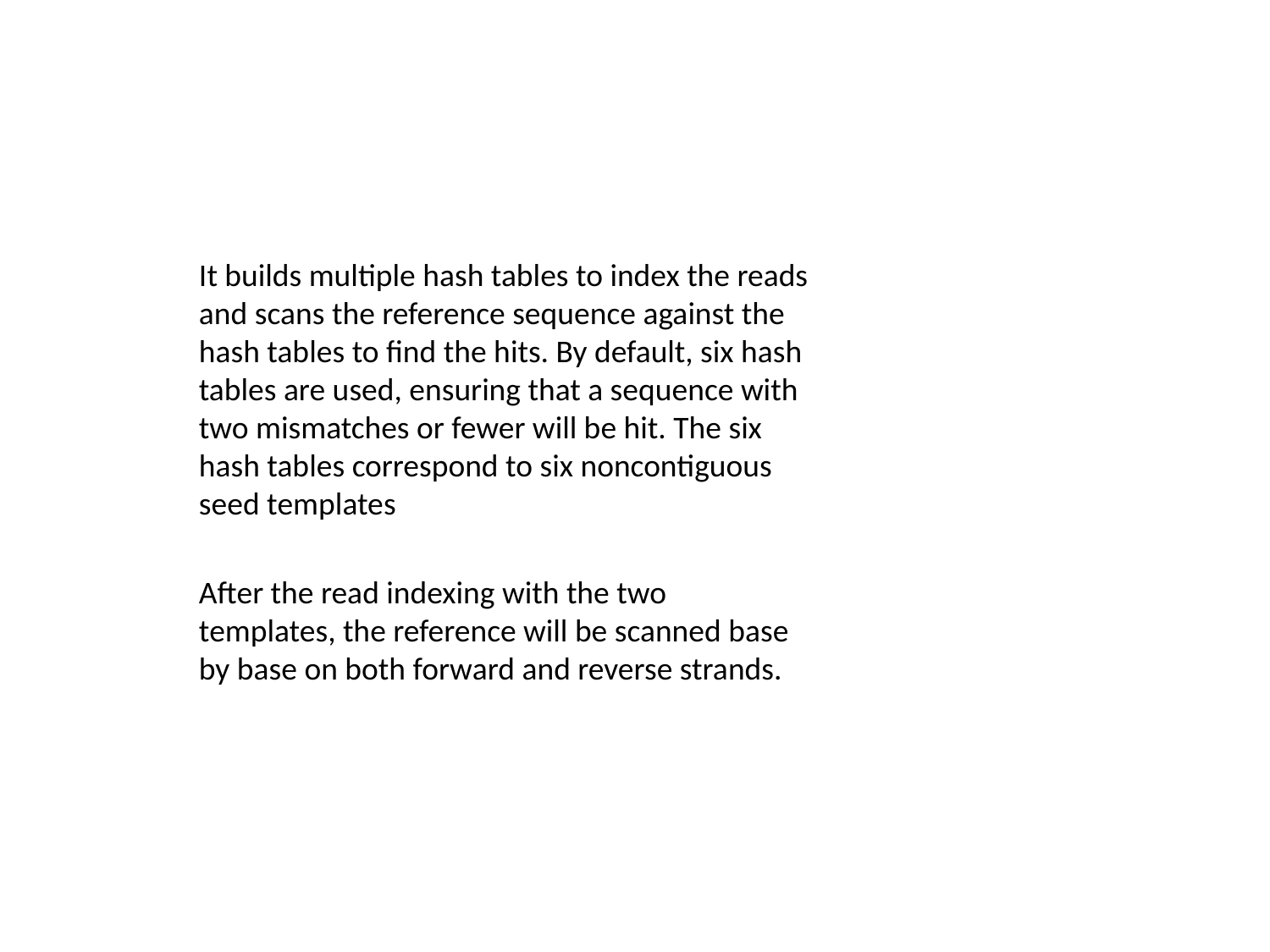

#
It builds multiple hash tables to index the reads and scans the reference sequence against the hash tables to find the hits. By default, six hash tables are used, ensuring that a sequence with two mismatches or fewer will be hit. The six hash tables correspond to six noncontiguous seed templates
After the read indexing with the two templates, the reference will be scanned base by base on both forward and reverse strands.